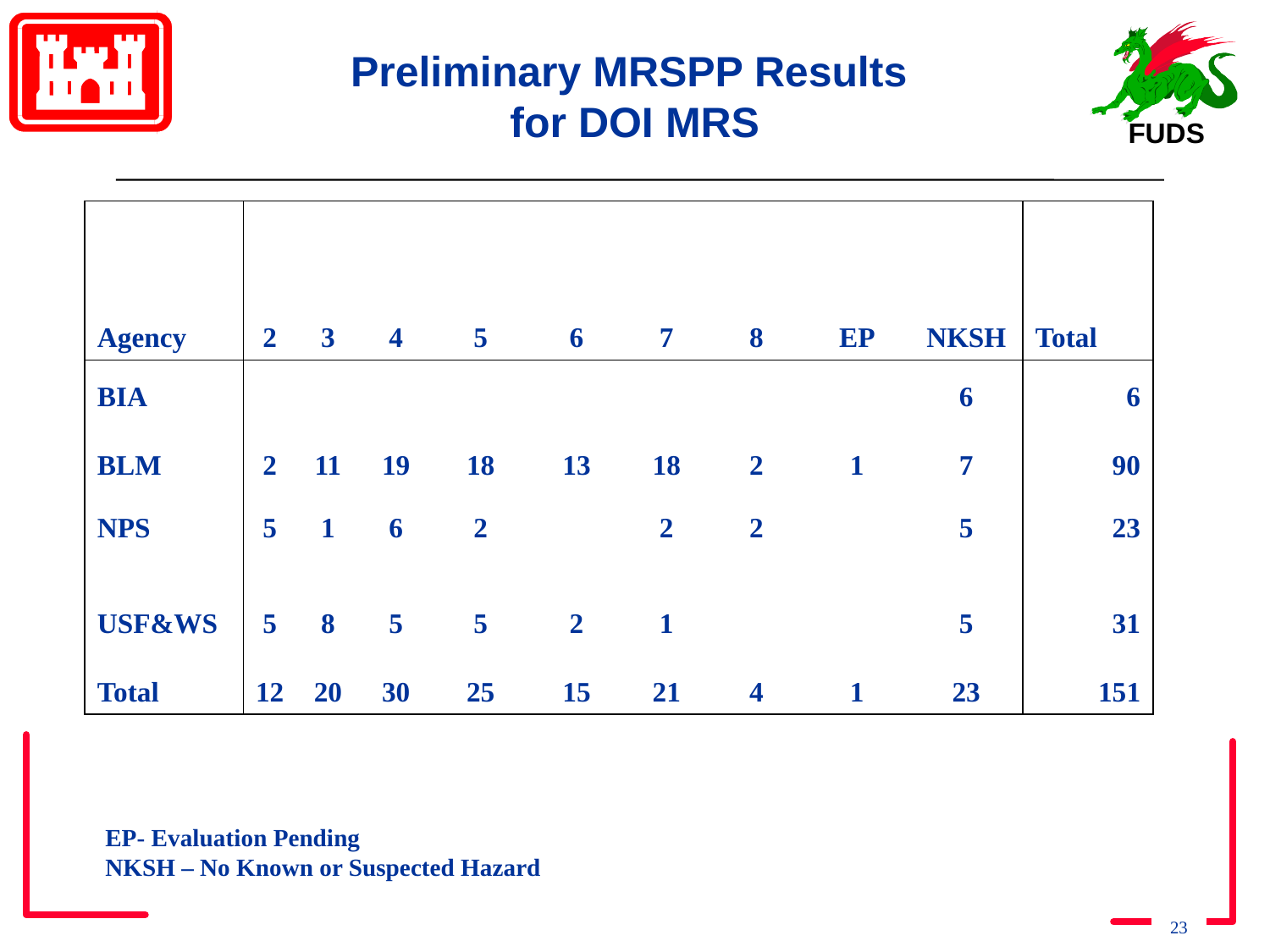

# Preliminary MRSPP Results for DOI MRS
| Agency | 2 | 3 | 4 | 5 | 6 | 7 | 8 | EP | NKSH | Total |
| --- | --- | --- | --- | --- | --- | --- | --- | --- | --- | --- |
| BIA |  |  |  |  |  |  |  |  | 6 | 6 |
| BLM | 2 | 11 | 19 | 18 | 13 | 18 | 2 | 1 | 7 | 90 |
| NPS | 5 | 1 | 6 | 2 |  | 2 | 2 |  | 5 | 23 |
| USF&WS | 5 | 8 | 5 | 5 | 2 | 1 |  |  | 5 | 31 |
| Total | 12 | 20 | 30 | 25 | 15 | 21 | 4 | 1 | 23 | 151 |
EP- Evaluation Pending
NKSH – No Known or Suspected Hazard